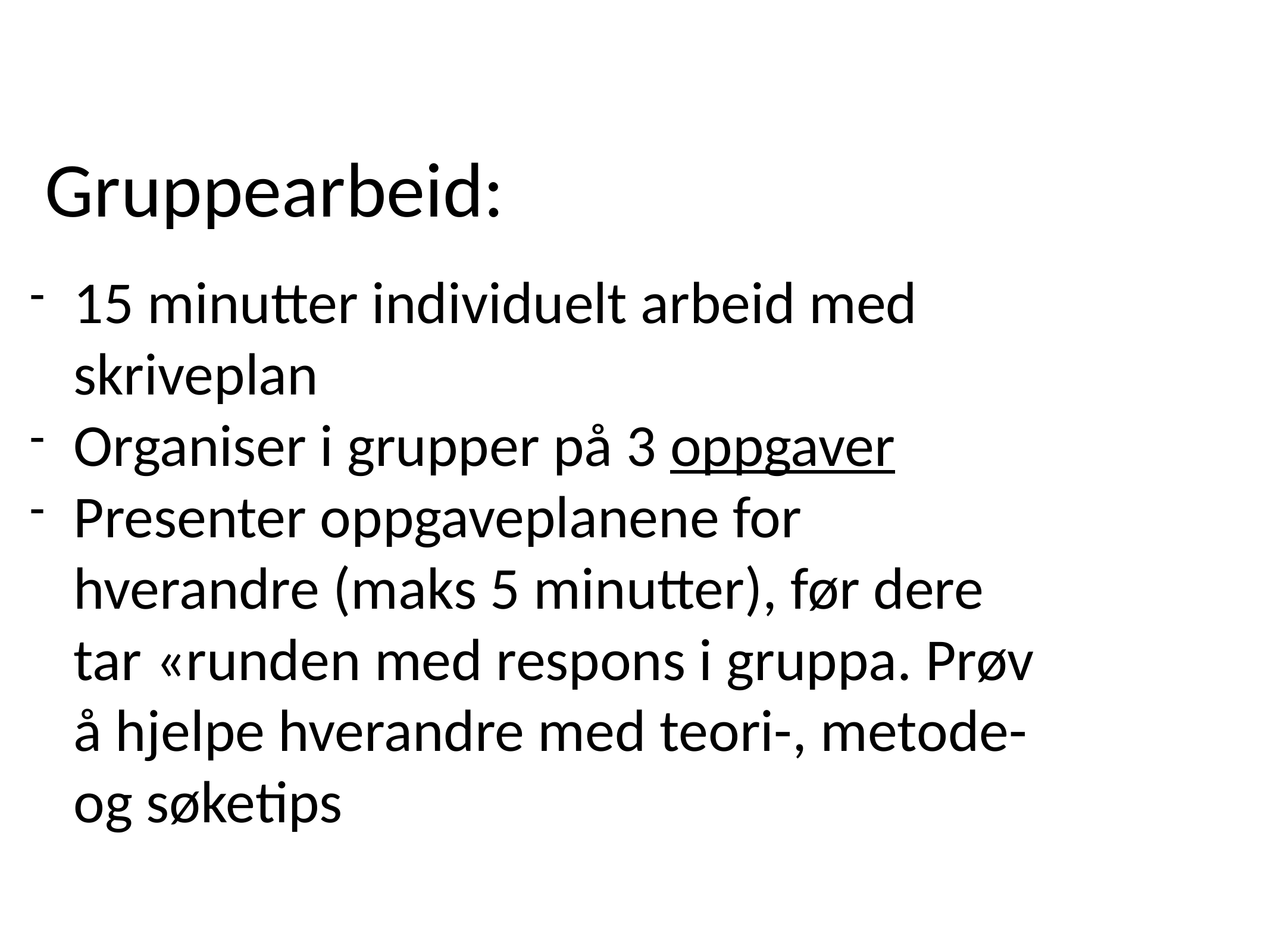

# Gruppearbeid:

15 minutter individuelt arbeid med skriveplan
Organiser i grupper på 3 oppgaver
Presenter oppgaveplanene for hverandre (maks 5 minutter), før dere tar «runden med respons i gruppa. Prøv å hjelpe hverandre med teori-, metode- og søketips